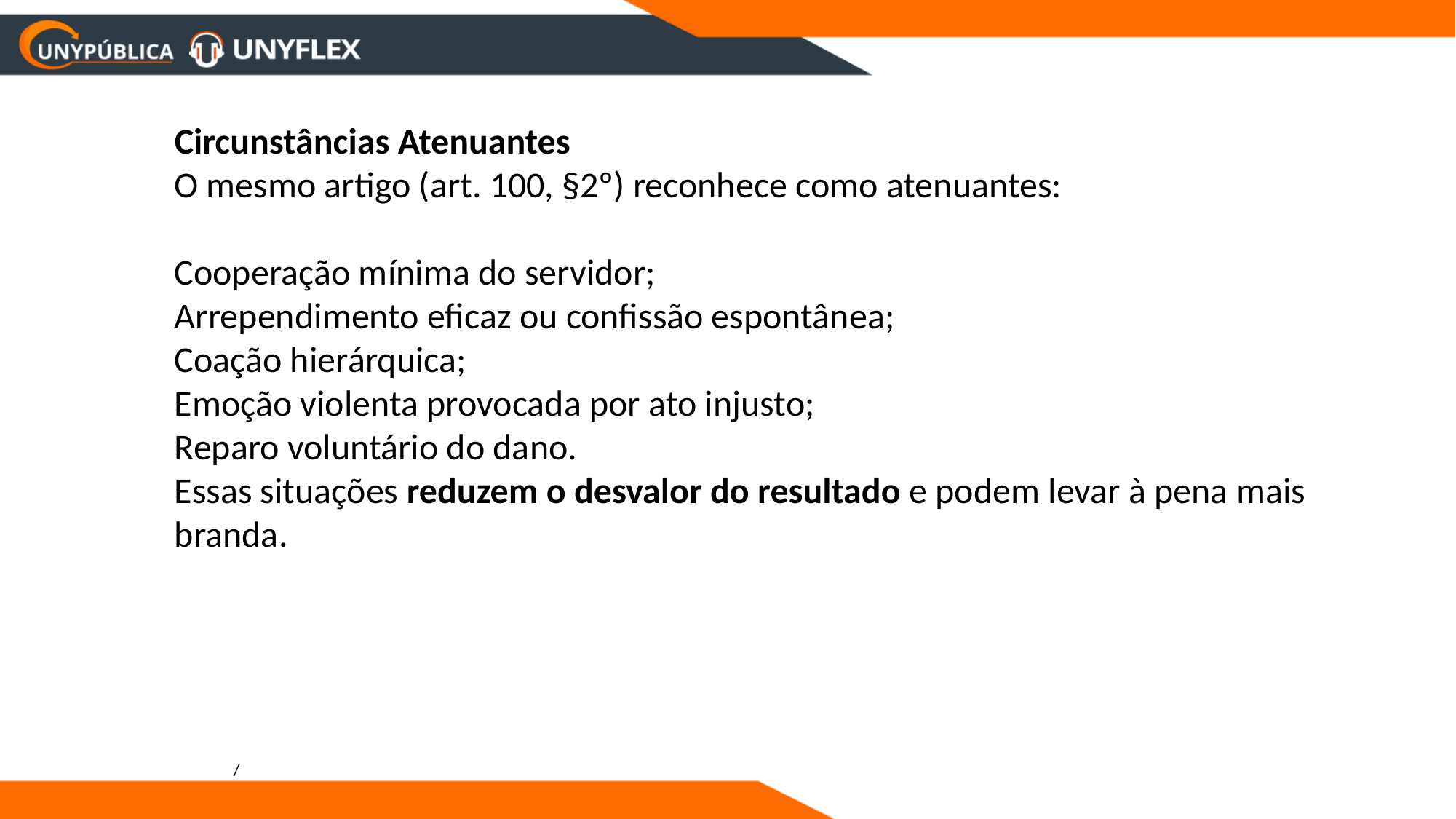

Circunstâncias Atenuantes
O mesmo artigo (art. 100, §2º) reconhece como atenuantes:

Cooperação mínima do servidor;
Arrependimento eficaz ou confissão espontânea;
Coação hierárquica;
Emoção violenta provocada por ato injusto;
Reparo voluntário do dano.
Essas situações reduzem o desvalor do resultado e podem levar à pena mais branda.

/